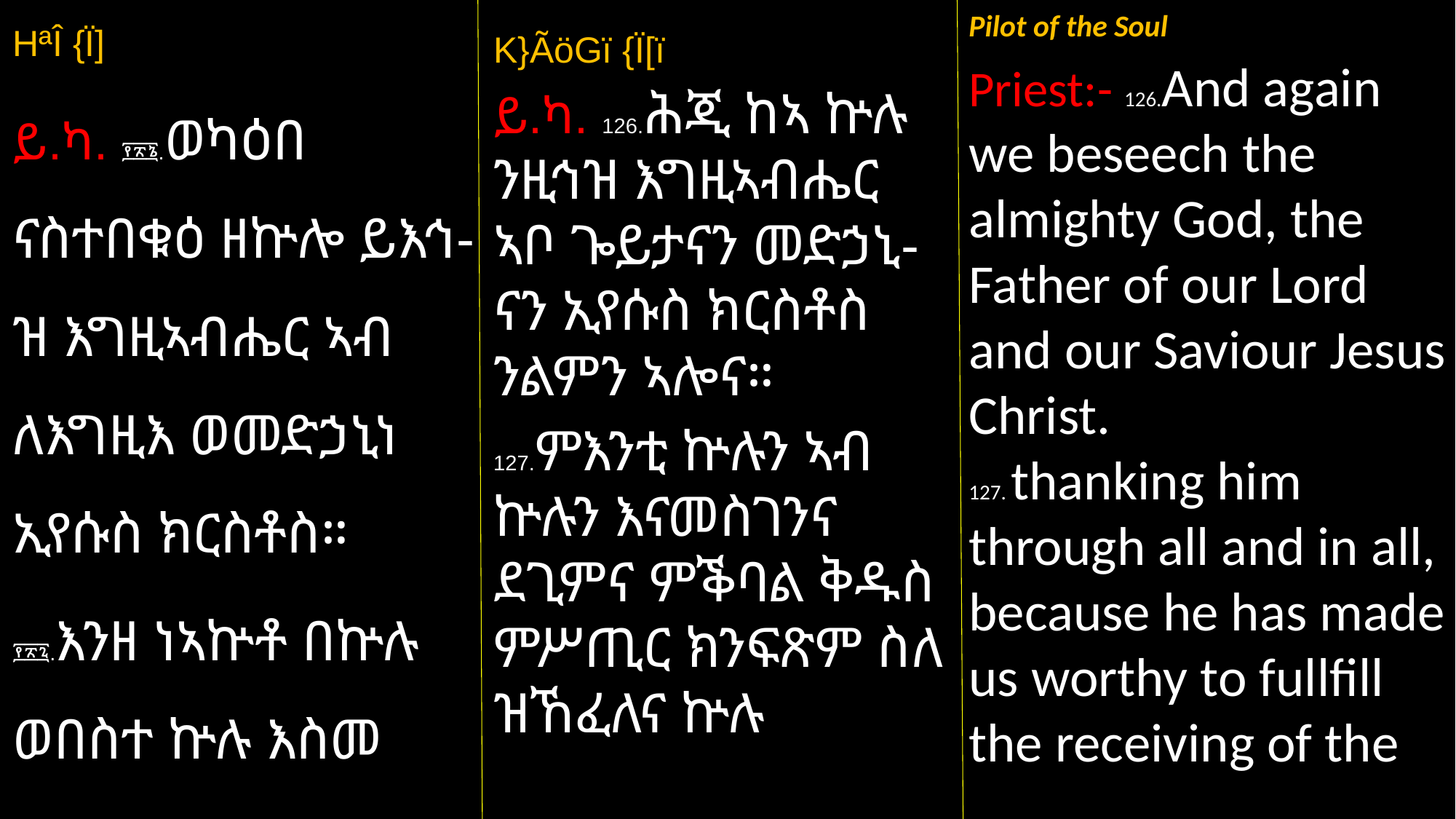

HªÎ {Ï]
ይ.ካ. ፻፳፮.ወካዕበ ናስተበቁዕ ዘኵሎ ይእኅ-ዝ እግዚኣብሔር ኣብ ለእግዚእ ወመድኃኒነ ኢየሱስ ክርስቶስ።
፻፳፯.እንዘ ነኣኵቶ በኵሉ ወበስተ ኵሉ እስመ
Pilot of the Soul
Priest:- 126.And again we beseech the almighty God, the Father of our Lord and our Saviour Jesus Christ.
127. thanking him through all and in all, because he has made us worthy to fullfill the receiving of the
K}ÃöGï {Ï[ï
ይ.ካ. 126.ሕጂ ከኣ ኵሉ ንዚኅዝ እግዚኣብሔር ኣቦ ጐይታናን መድኃኒ-ናን ኢየሱስ ክርስቶስ ንልምን ኣሎና።
127.ምእንቲ ኵሉን ኣብ ኵሉን እናመስገንና ደጊምና ምቕባል ቅዱስ ምሥጢር ክንፍጽም ስለ ዝኸፈለና ኵሉ